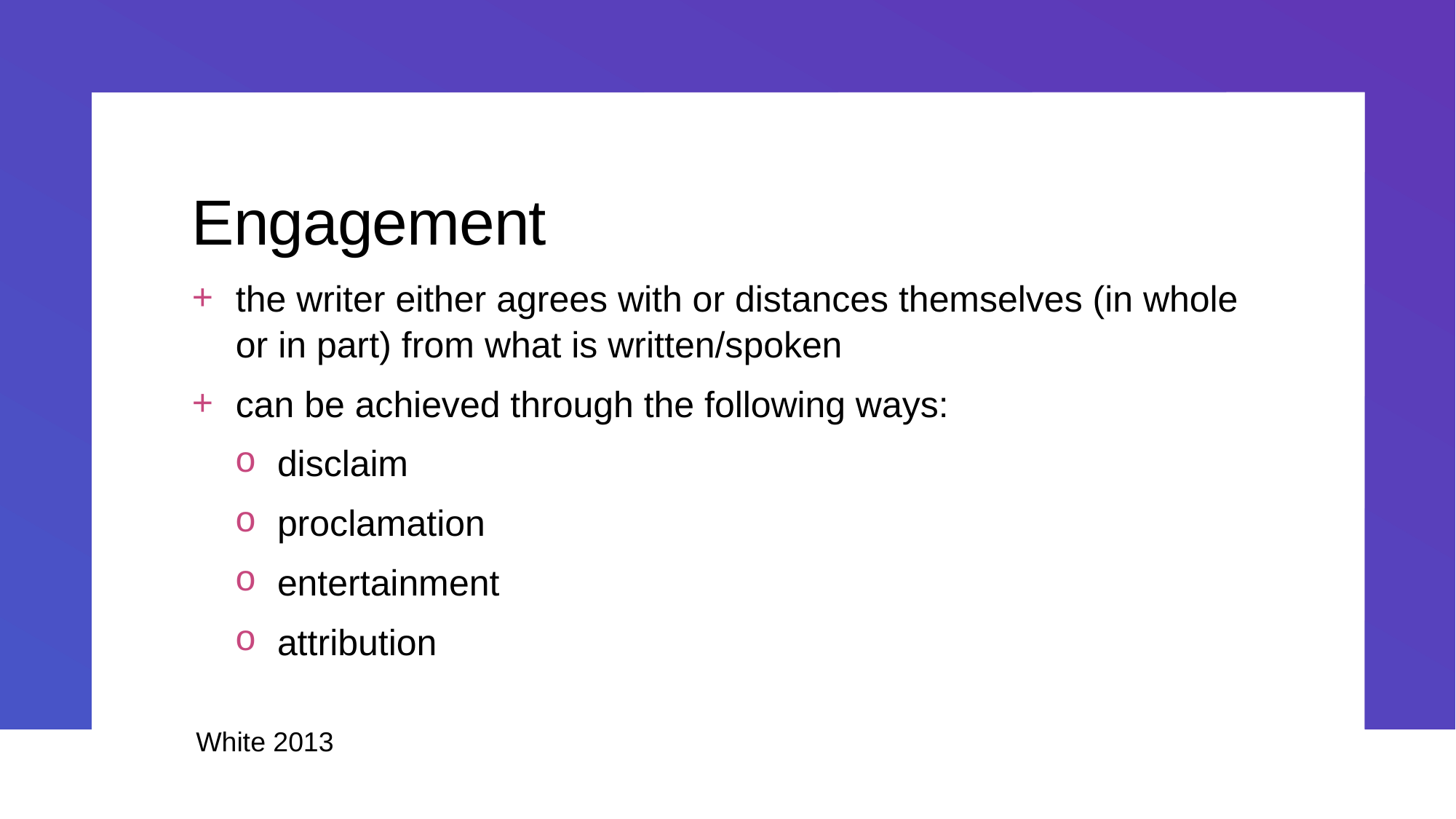

# Engagement
the writer either agrees with or distances themselves (in whole or in part) from what is written/spoken
can be achieved through the following ways:
disclaim
proclamation
entertainment
attribution

White 2013